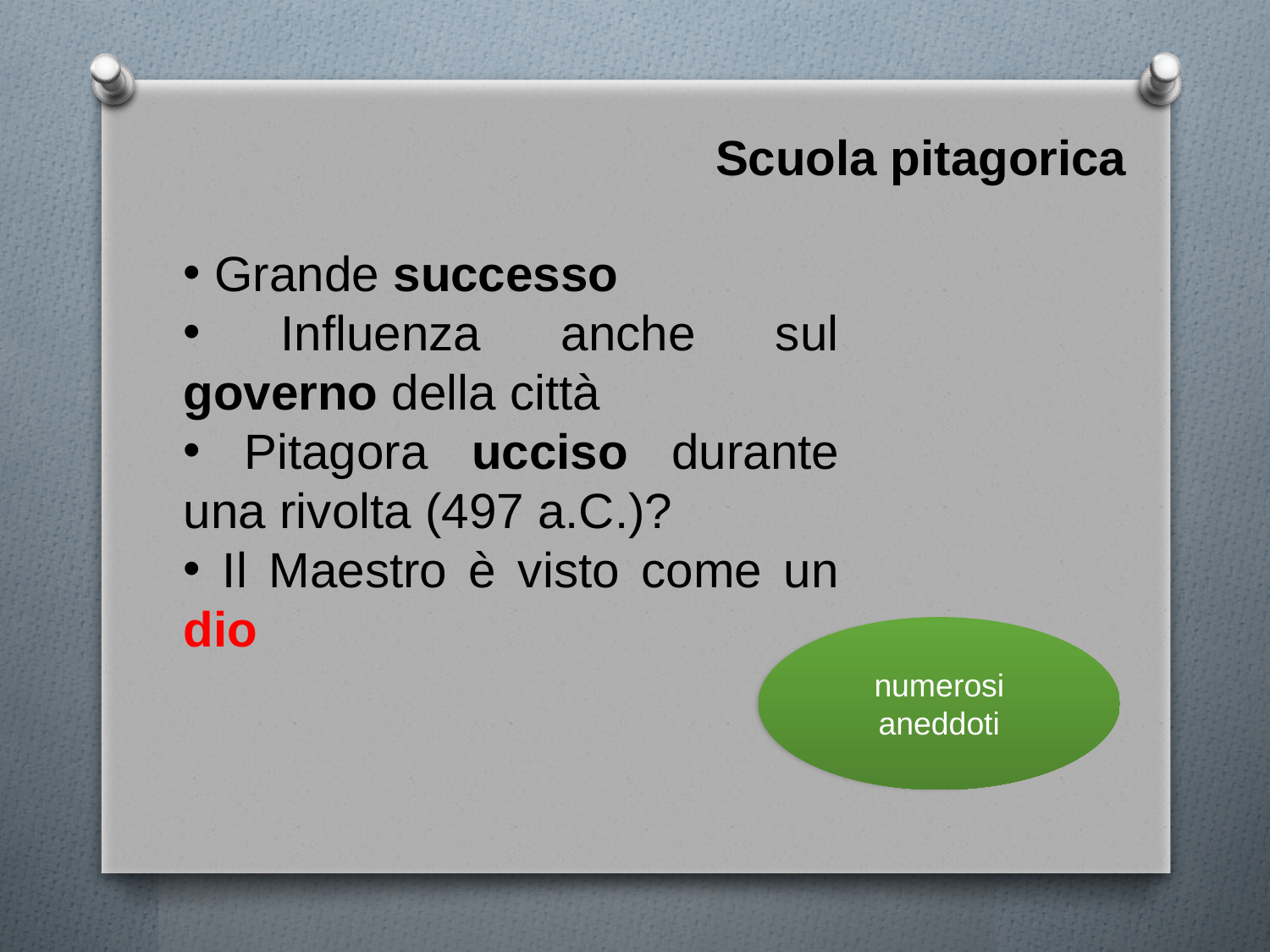

Scuola pitagorica
 Grande successo
 Influenza anche sul governo della città
 Pitagora ucciso durante una rivolta (497 a.C.)?
 Il Maestro è visto come un dio
numerosi
aneddoti